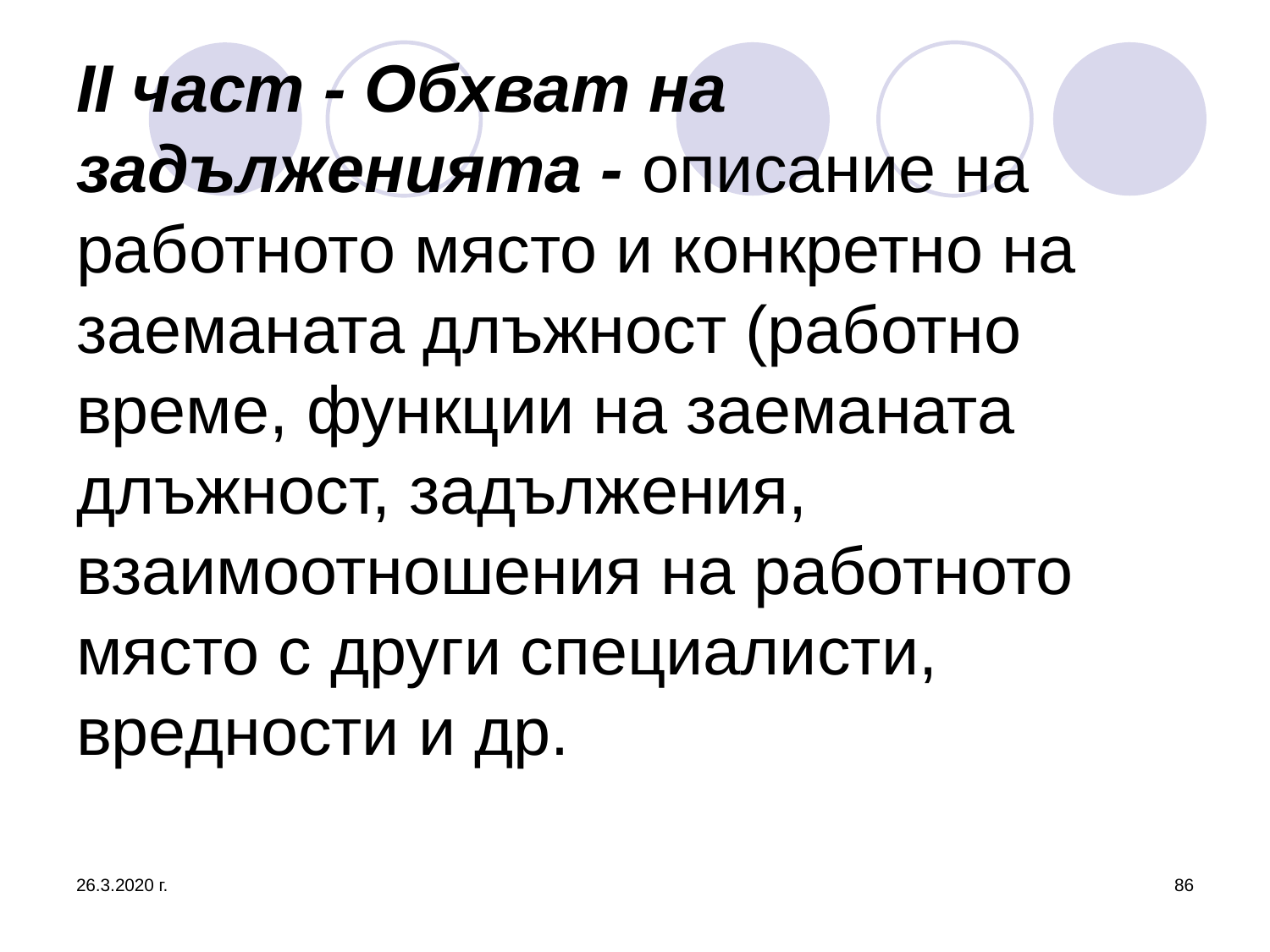

# II част - Обхват на задълженията - описание на работното място и конкретно на заеманата длъжност (работно време, функции на заеманата длъжност, задължения, взаимоотношения на работното място с други специалисти, вредности и др.
26.3.2020 г.
86